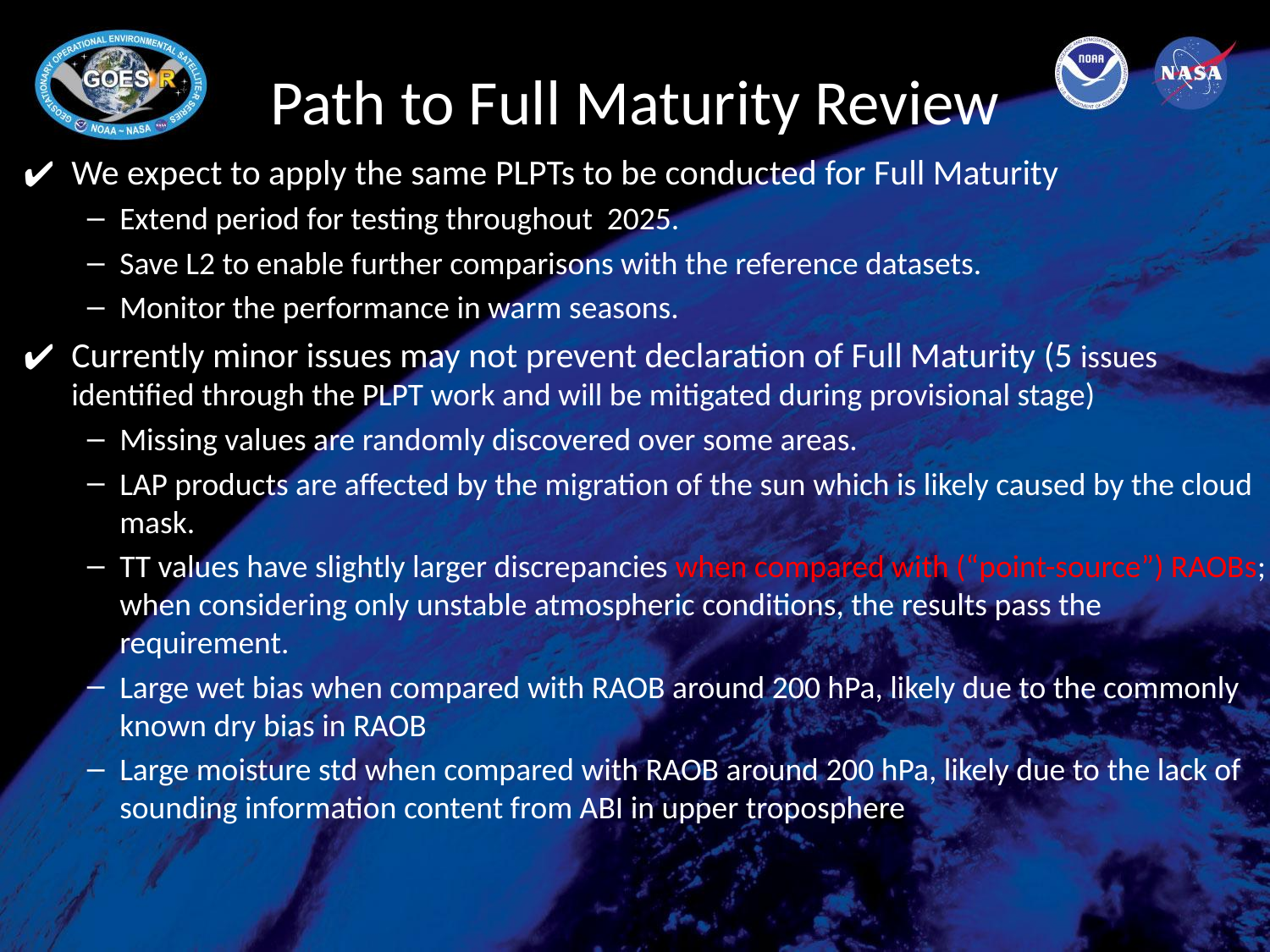

# Path to Full Maturity Review
We expect to apply the same PLPTs to be conducted for Full Maturity
Extend period for testing throughout  2025.
Save L2 to enable further comparisons with the reference datasets.
Monitor the performance in warm seasons.
Currently minor issues may not prevent declaration of Full Maturity (5 issues identified through the PLPT work and will be mitigated during provisional stage)
Missing values are randomly discovered over some areas.
LAP products are affected by the migration of the sun which is likely caused by the cloud mask.
TT values have slightly larger discrepancies when compared with (“point-source”) RAOBs; when considering only unstable atmospheric conditions, the results pass the requirement.
Large wet bias when compared with RAOB around 200 hPa, likely due to the commonly known dry bias in RAOB
Large moisture std when compared with RAOB around 200 hPa, likely due to the lack of sounding information content from ABI in upper troposphere